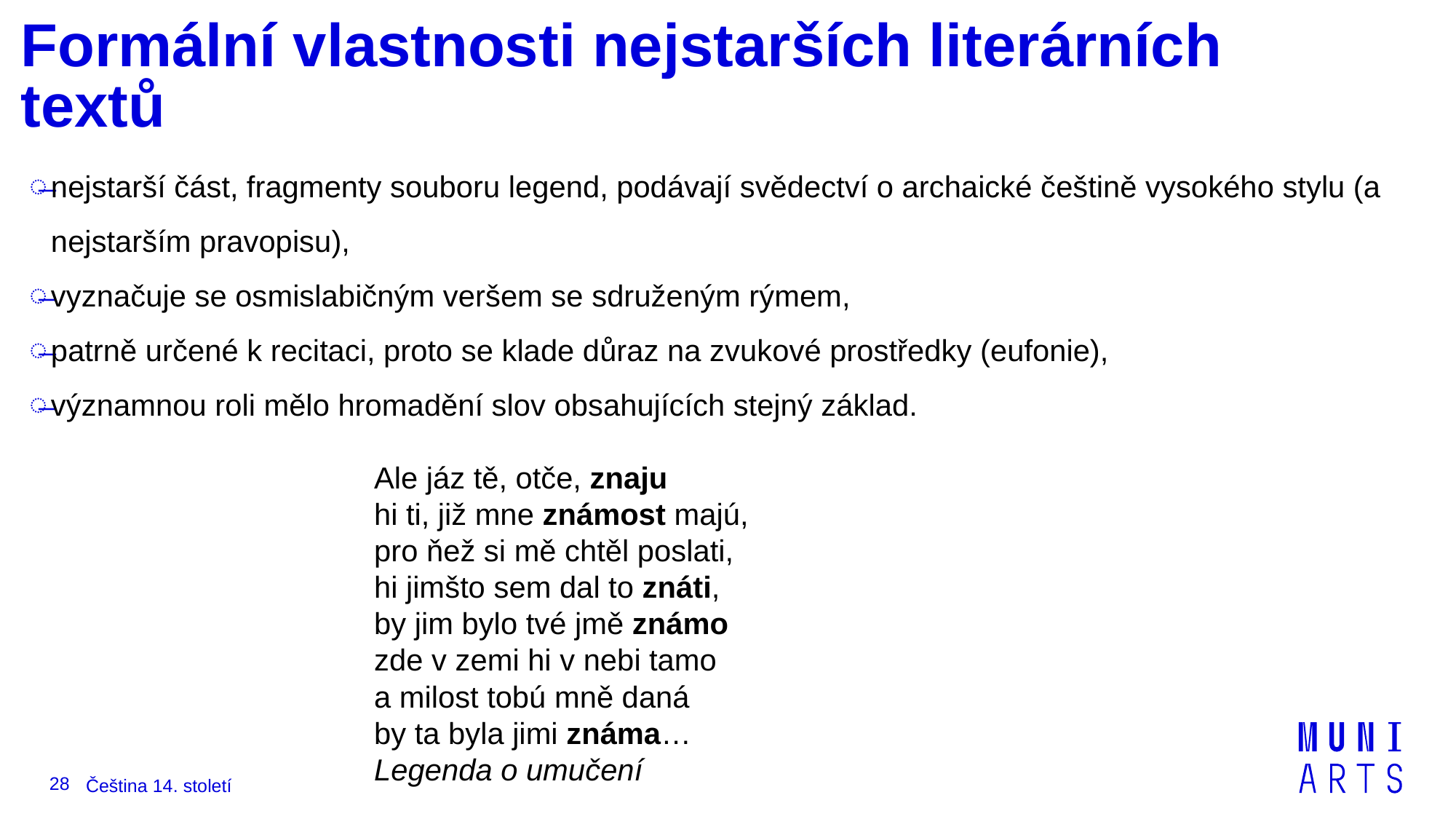

# Formální vlastnosti nejstarších literárních textů
nejstarší část, fragmenty souboru legend, podávají svědectví o archaické češtině vysokého stylu (a nejstarším pravopisu),
vyznačuje se osmislabičným veršem se sdruženým rýmem,
patrně určené k recitaci, proto se klade důraz na zvukové prostředky (eufonie),
významnou roli mělo hromadění slov obsahujících stejný základ.

Ale jáz tě, otče, znaju
hi ti, již mne známost majú,
pro ňež si mě chtěl poslati,
hi jimšto sem dal to znáti,
by jim bylo tvé jmě známo
zde v zemi hi v nebi tamo
a milost tobú mně daná
by ta byla jimi známa…
Legenda o umučení

28
Čeština 14. století